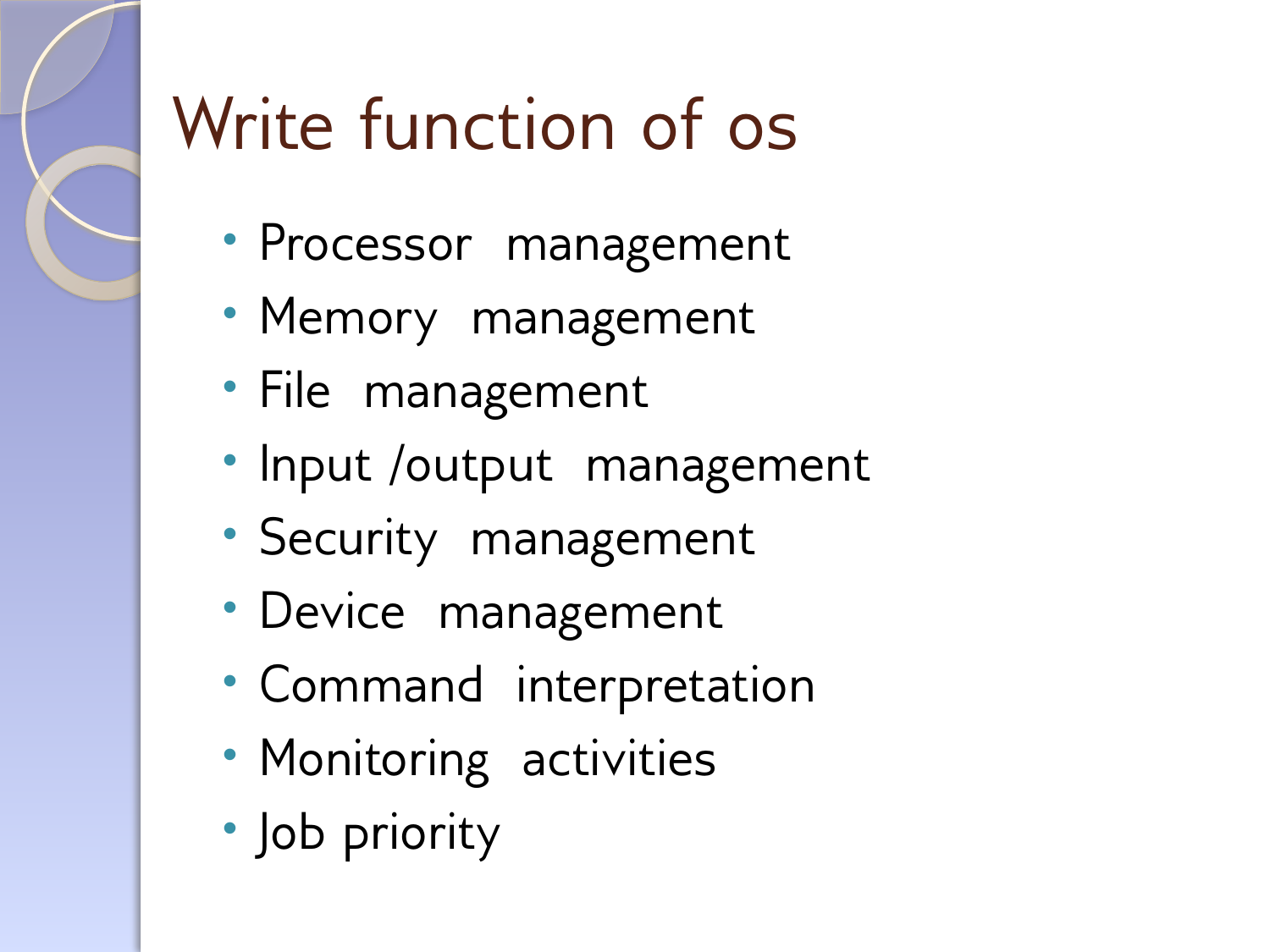

# Write function of os
Processor  management
Memory  management
File  management
Input /output  management
Security  management
Device  management
Command  interpretation
Monitoring  activities
Job priority